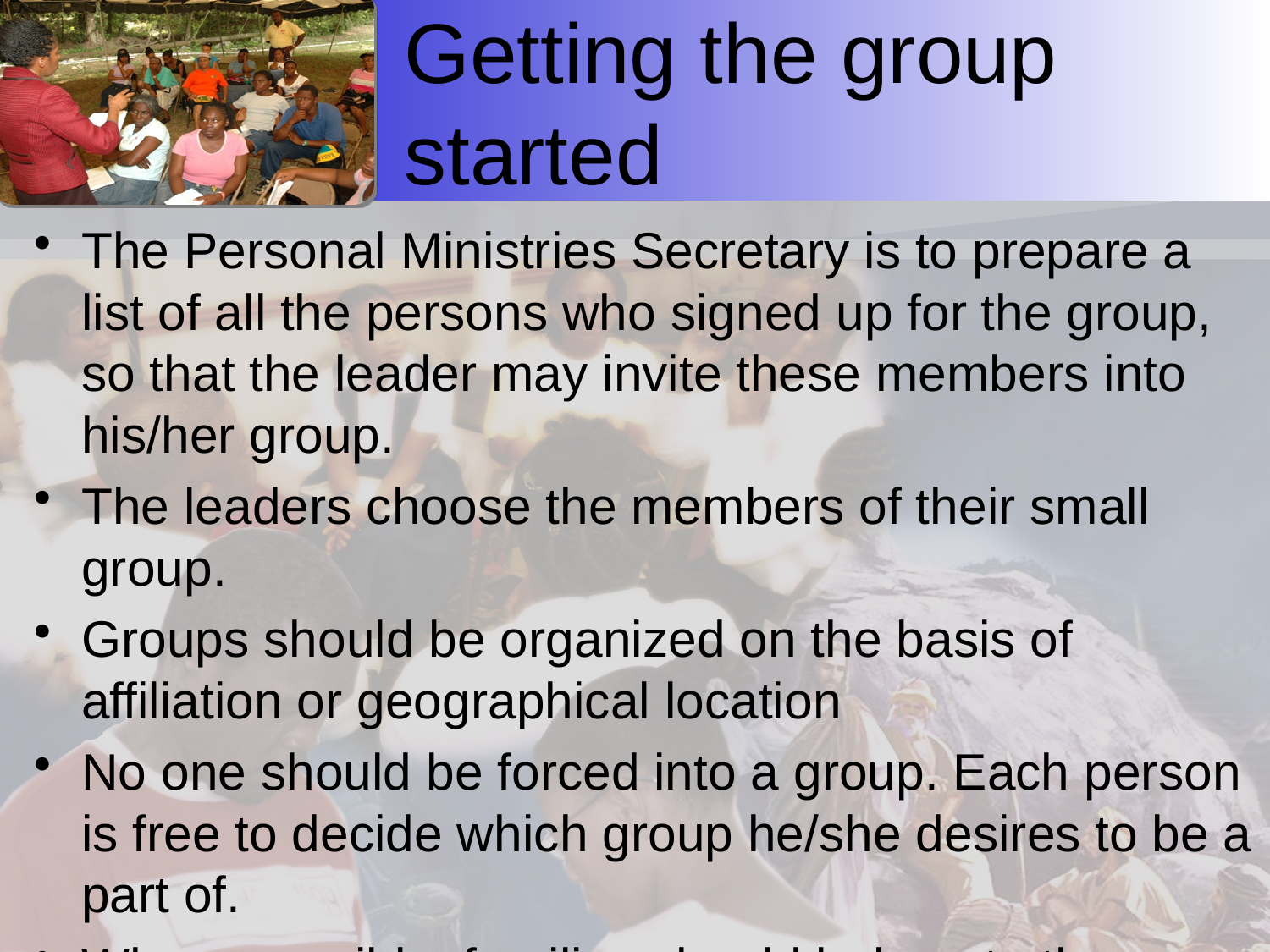

# Getting the group started
The Personal Ministries Secretary is to prepare a list of all the persons who signed up for the group, so that the leader may invite these members into his/her group.
The leaders choose the members of their small group.
Groups should be organized on the basis of affiliation or geographical location
No one should be forced into a group. Each person is free to decide which group he/she desires to be a part of.
Where possible, families should belong to the same group, except the youth want to create a special group only for themselves.